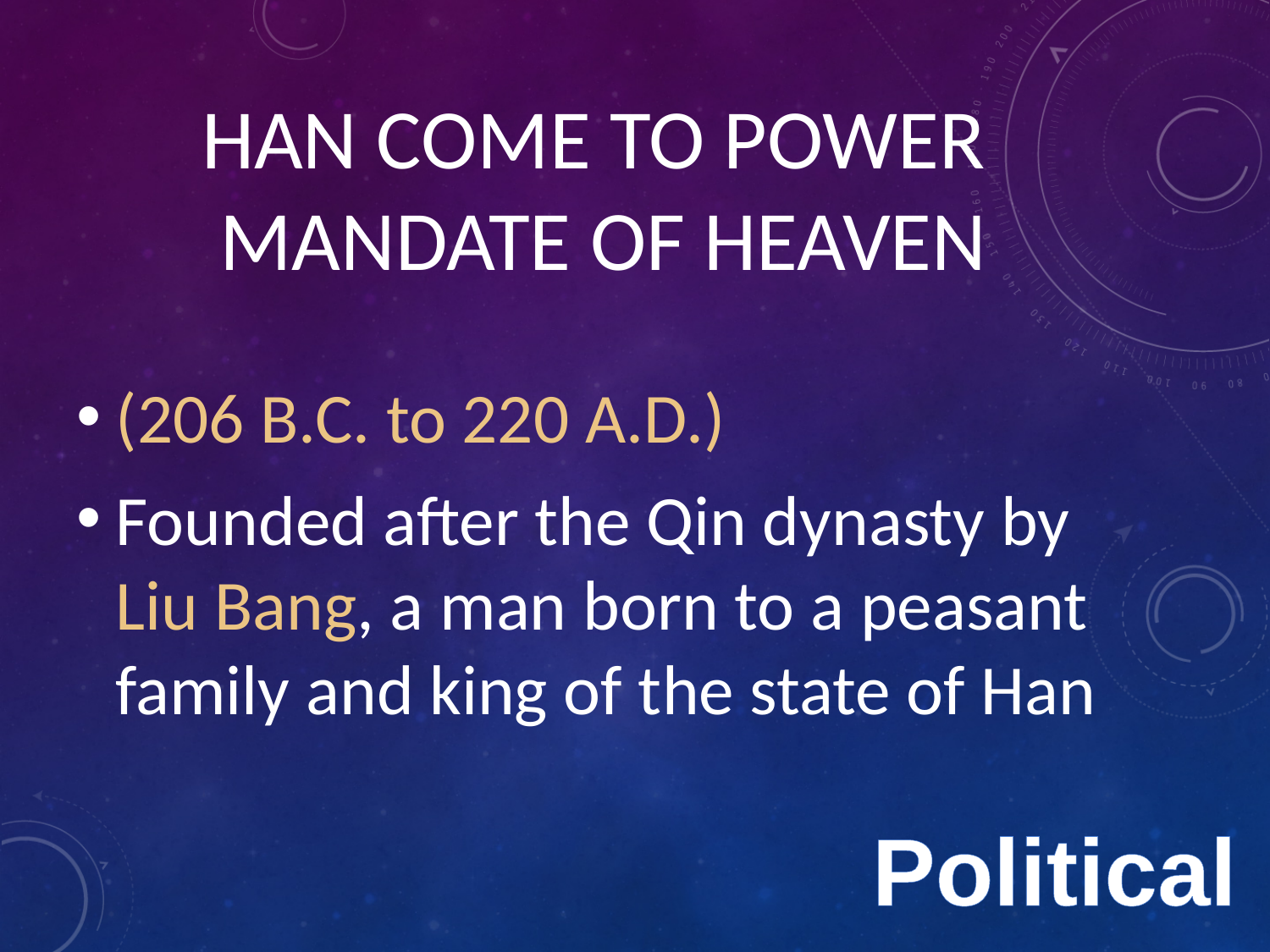

# Han Come to power  mandate of Heaven
(206 B.C. to 220 A.D.)
Founded after the Qin dynasty by Liu Bang, a man born to a peasant family and king of the state of Han
Political